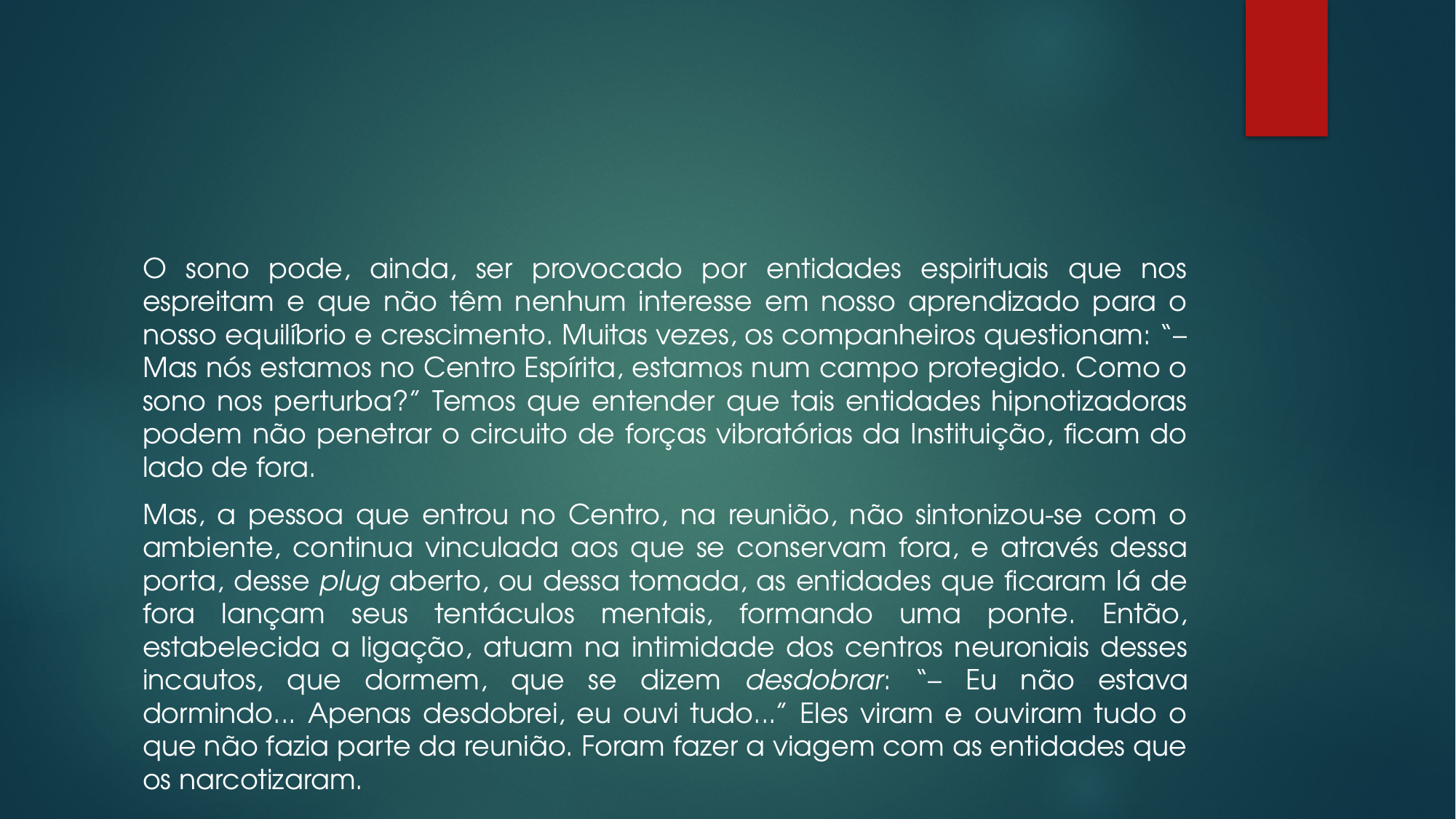

#
O sono pode, ainda, ser provocado por entidades espirituais que nos espreitam e que não têm nenhum interesse em nosso aprendizado para o nosso equilíbrio e crescimento. Muitas vezes, os companheiros questionam: “– Mas nós estamos no Centro Espírita, estamos num campo protegido. Como o sono nos perturba?” Temos que entender que tais entidades hipnotizadoras podem não penetrar o circuito de forças vibratórias da Instituição, ficam do lado de fora.
Mas, a pessoa que entrou no Centro, na reunião, não sintonizou-se com o ambiente, continua vinculada aos que se conservam fora, e através dessa porta, desse plug aberto, ou dessa tomada, as entidades que ficaram lá de fora lançam seus tentáculos mentais, formando uma ponte. Então, estabelecida a ligação, atuam na intimidade dos centros neuroniais desses incautos, que dormem, que se dizem desdobrar: “– Eu não estava dormindo... Apenas desdobrei, eu ouvi tudo...” Eles viram e ouviram tudo o que não fazia parte da reunião. Foram fazer a viagem com as entidades que os narcotizaram.